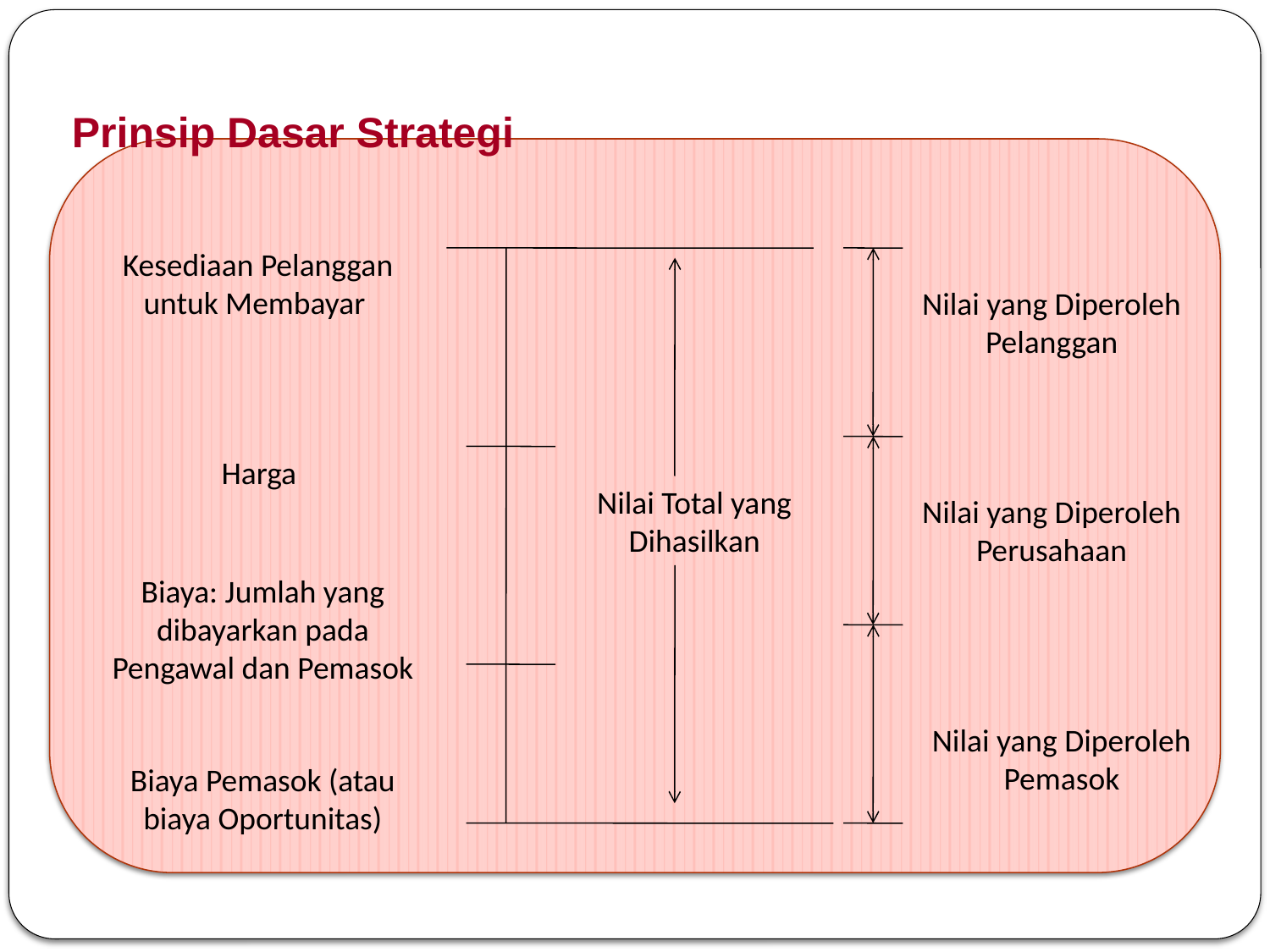

# Prinsip Dasar Strategi

Kesediaan Pelanggan untuk Membayar
Nilai yang Diperoleh Pelanggan
Harga
Nilai Total yang Dihasilkan
Nilai yang Diperoleh Perusahaan
Biaya: Jumlah yang dibayarkan pada Pengawal dan Pemasok
Nilai yang Diperoleh Pemasok
Biaya Pemasok (atau biaya Oportunitas)